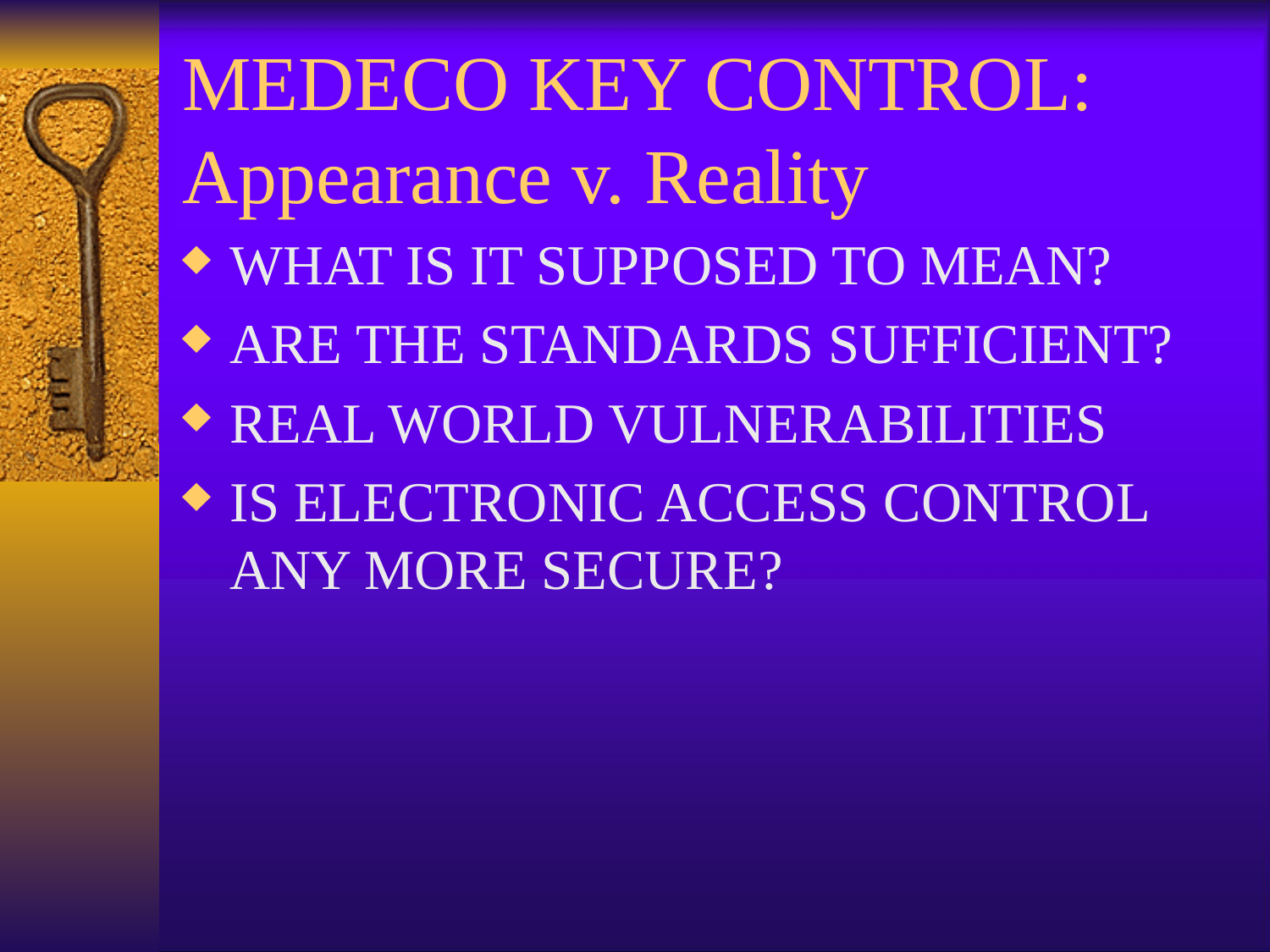

# MEDECO KEY CONTROL: Appearance v. Reality
WHAT IS IT SUPPOSED TO MEAN?
ARE THE STANDARDS SUFFICIENT?
REAL WORLD VULNERABILITIES
IS ELECTRONIC ACCESS CONTROL ANY MORE SECURE?